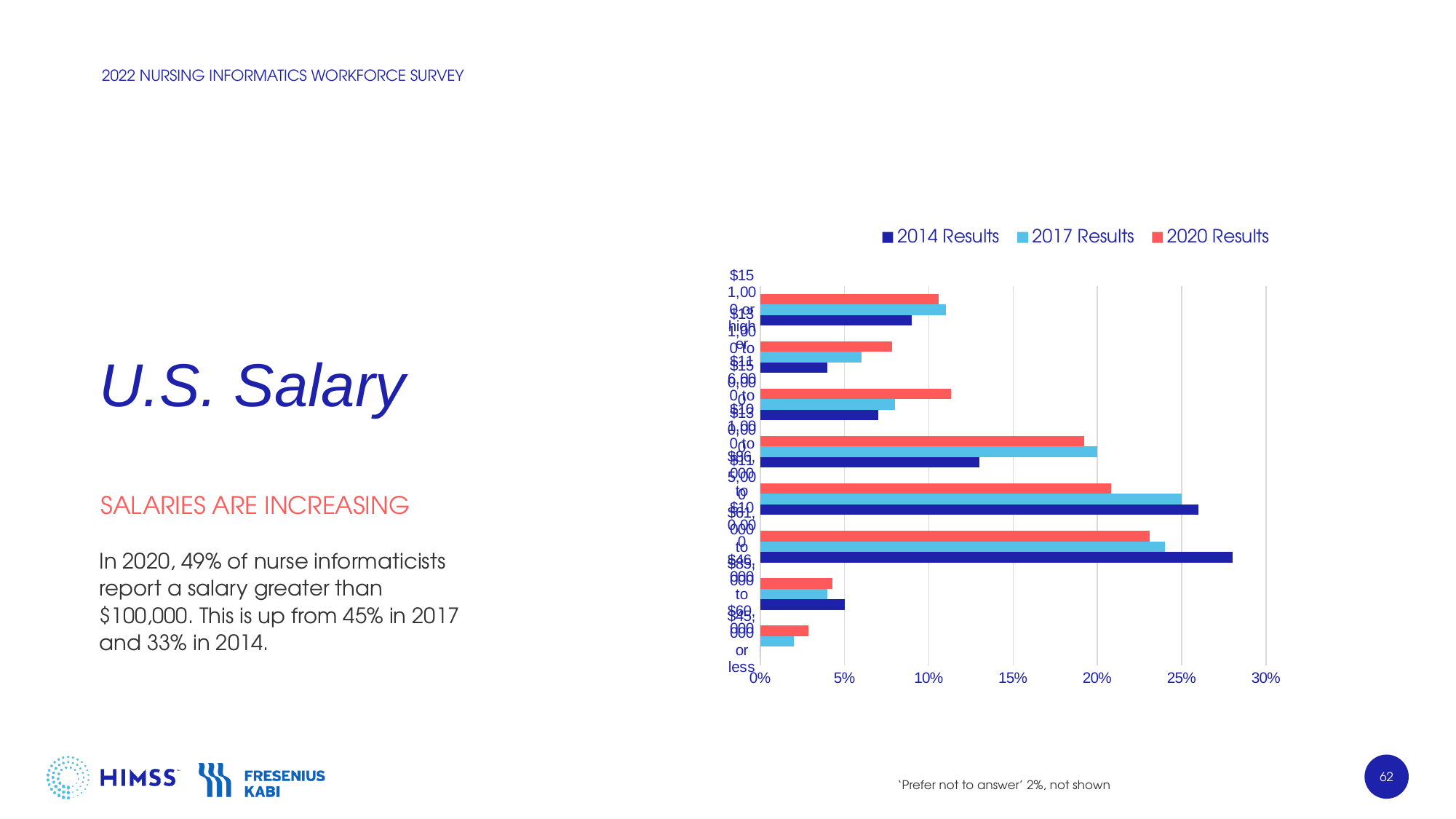

### Chart

| Category | 2020 Results | 2017 Results | 2014 Results |
|---|---|---|---|
| $151,000 or higher | 0.10596026490066227 | 0.11 | 0.09 |
| $131,000 to $150,000 | 0.07799852832965416 | 0.06 | 0.04 |
| $116,000 to $130,000 | 0.11331861662987491 | 0.08 | 0.07 |
| $101,000 to $115,000 | 0.19205298013245034 | 0.2 | 0.13 |
| $86,000 to $100,000 | 0.20824135393671817 | 0.25 | 0.26 |
| $61,000 to $85,000 | 0.23105224429727741 | 0.24 | 0.28 |
| $46,000 to $60,000 | 0.04267844002943341 | 0.04 | 0.05 |
| $45,000 or less | 0.02869757174392936 | 0.02 | 0.0 |
# U.S. Salary
SALARIES ARE INCREASING
In 2020, 49% of nurse informaticists report a salary greater than $100,000. This is up from 45% in 2017 and 33% in 2014.
‘Prefer not to answer’ 2%, not shown
62